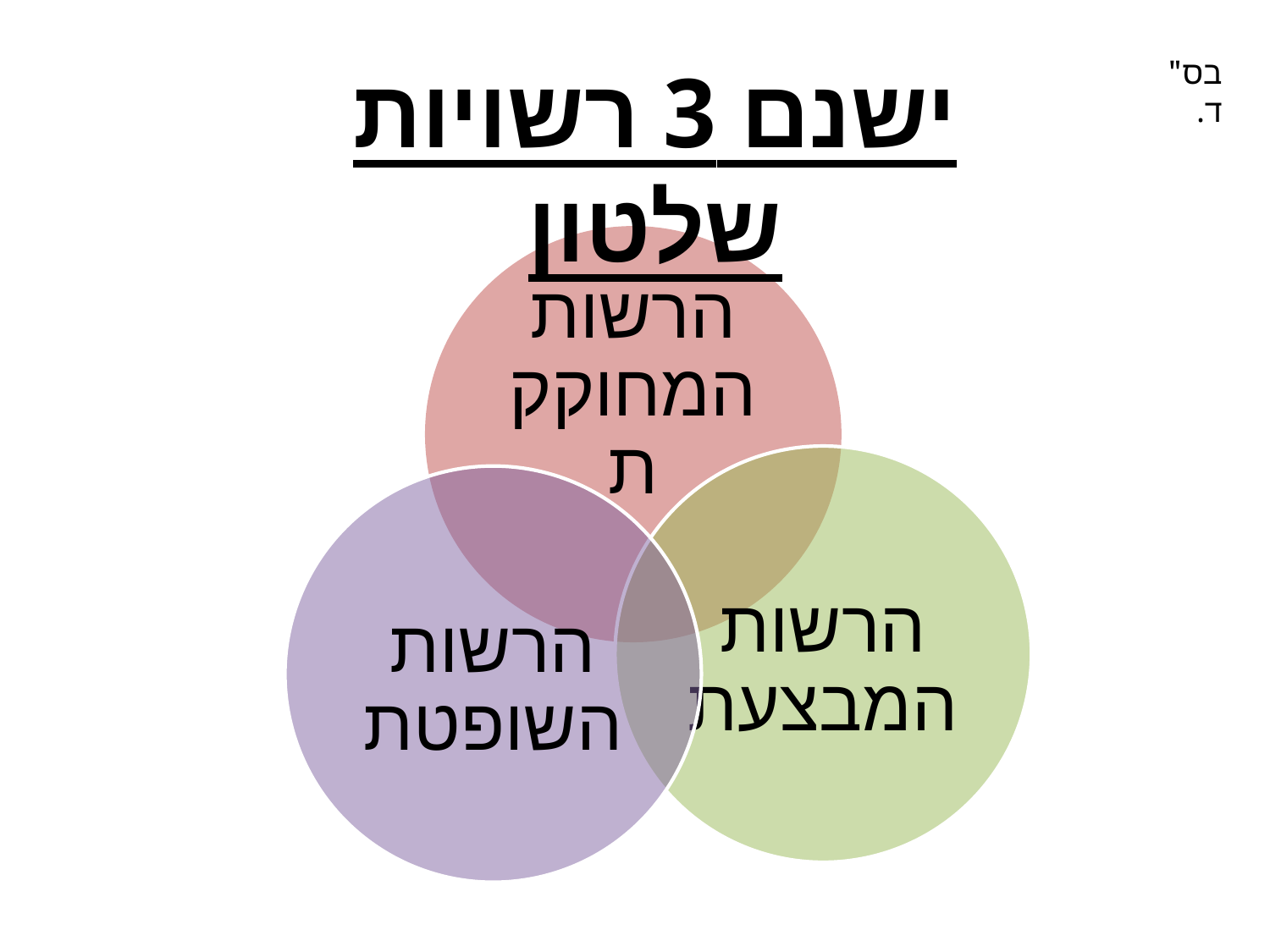

ישנם 3 רשויות שלטון
בס"ד.
הרשות המחוקקת
הרשות המבצעת
הרשות השופטת